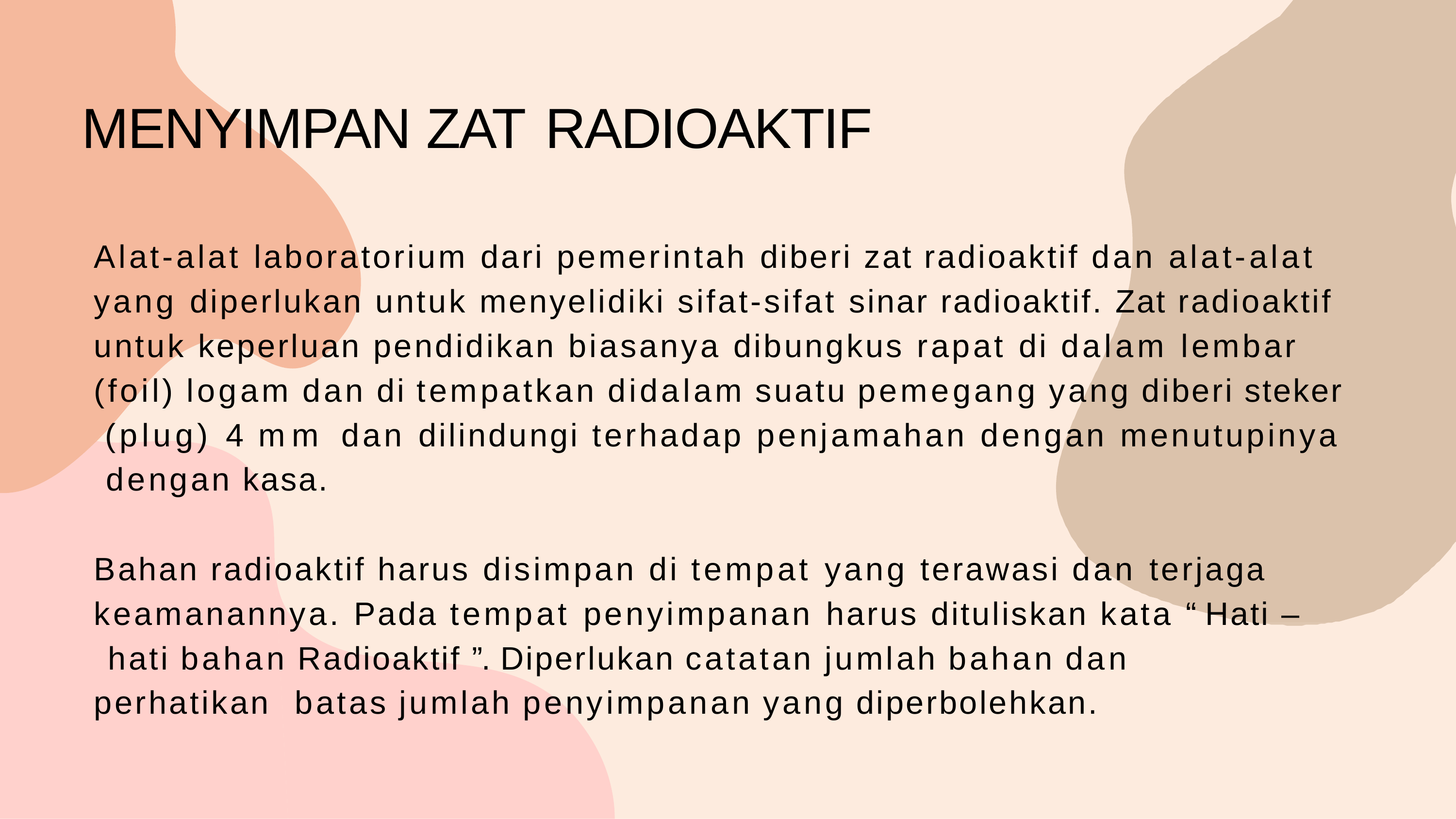

# MENYIMPAN ZAT RADIOAKTIF
Alat-alat laboratorium dari pemerintah diberi zat radioaktif dan alat-alat  yang diperlukan untuk menyelidiki sifat-sifat sinar radioaktif. Zat radioaktif  untuk keperluan pendidikan biasanya dibungkus rapat di dalam lembar  (foil) logam dan di tempatkan didalam suatu pemegang yang diberi steker  (plug) 4 mm dan dilindungi terhadap penjamahan dengan menutupinya  dengan kasa.
Bahan radioaktif harus disimpan di tempat yang terawasi dan terjaga  keamanannya. Pada tempat penyimpanan harus dituliskan kata “ Hati –  hati bahan Radioaktif ”. Diperlukan catatan jumlah bahan dan perhatikan  batas jumlah penyimpanan yang diperbolehkan.